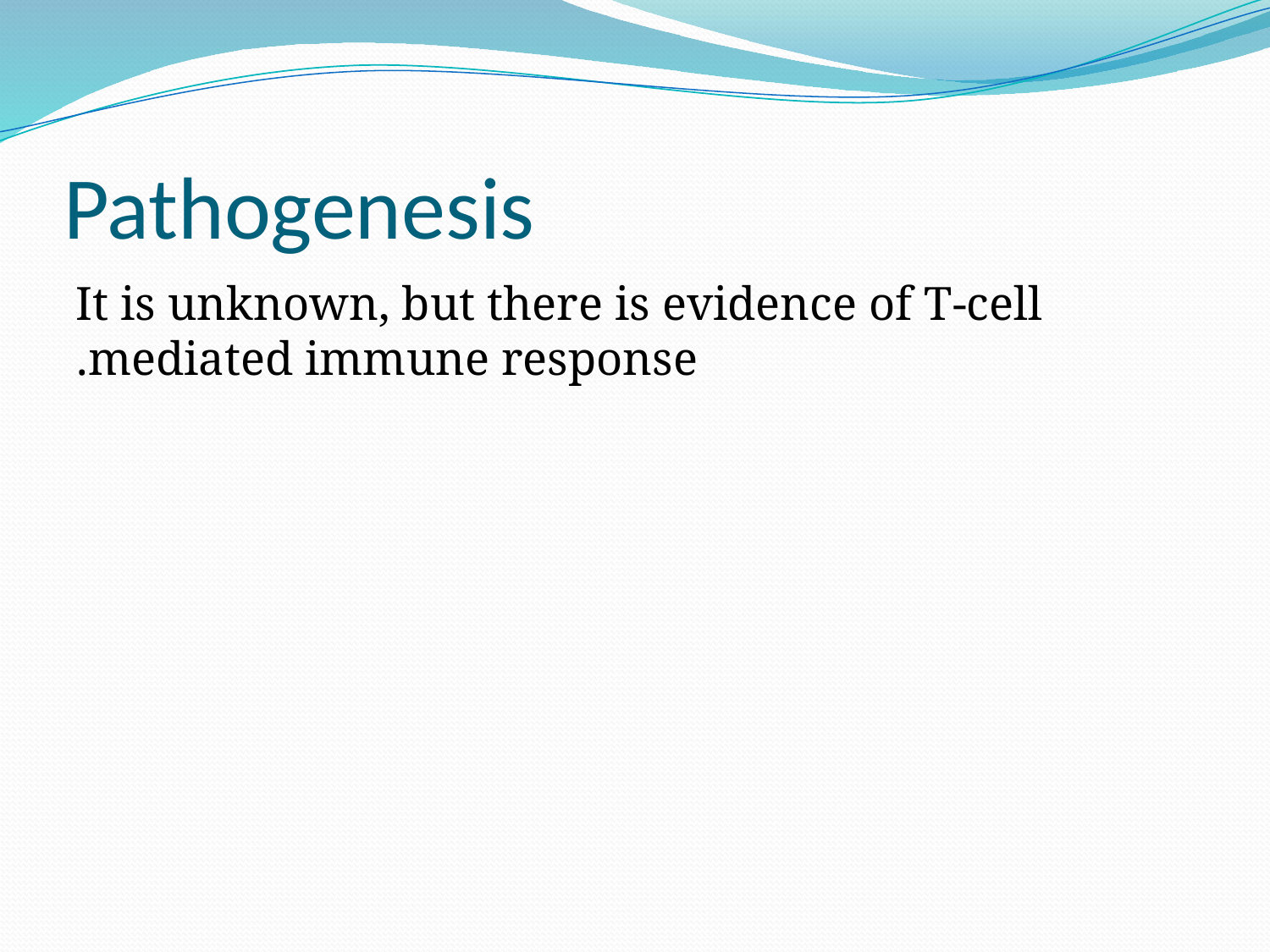

# Pathogenesis
It is unknown, but there is evidence of T-cell mediated immune response.